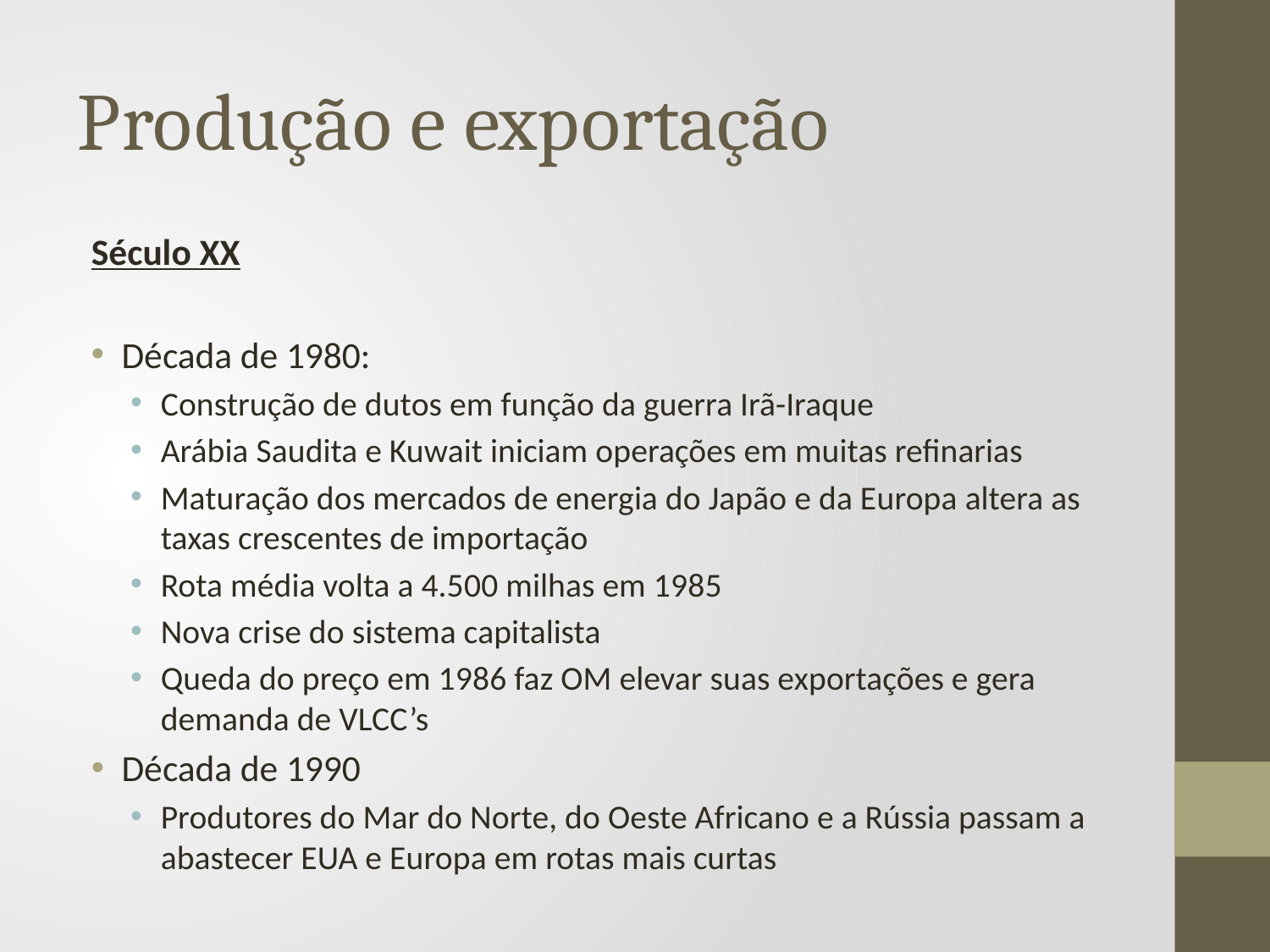

# Produção e exportação
Século XX

Década de 1980:
Construção de dutos em função da guerra Irã-Iraque
Arábia Saudita e Kuwait iniciam operações em muitas refinarias
Maturação dos mercados de energia do Japão e da Europa altera as taxas crescentes de importação
Rota média volta a 4.500 milhas em 1985
Nova crise do sistema capitalista
Queda do preço em 1986 faz OM elevar suas exportações e gera demanda de VLCC’s
Década de 1990
Produtores do Mar do Norte, do Oeste Africano e a Rússia passam a abastecer EUA e Europa em rotas mais curtas